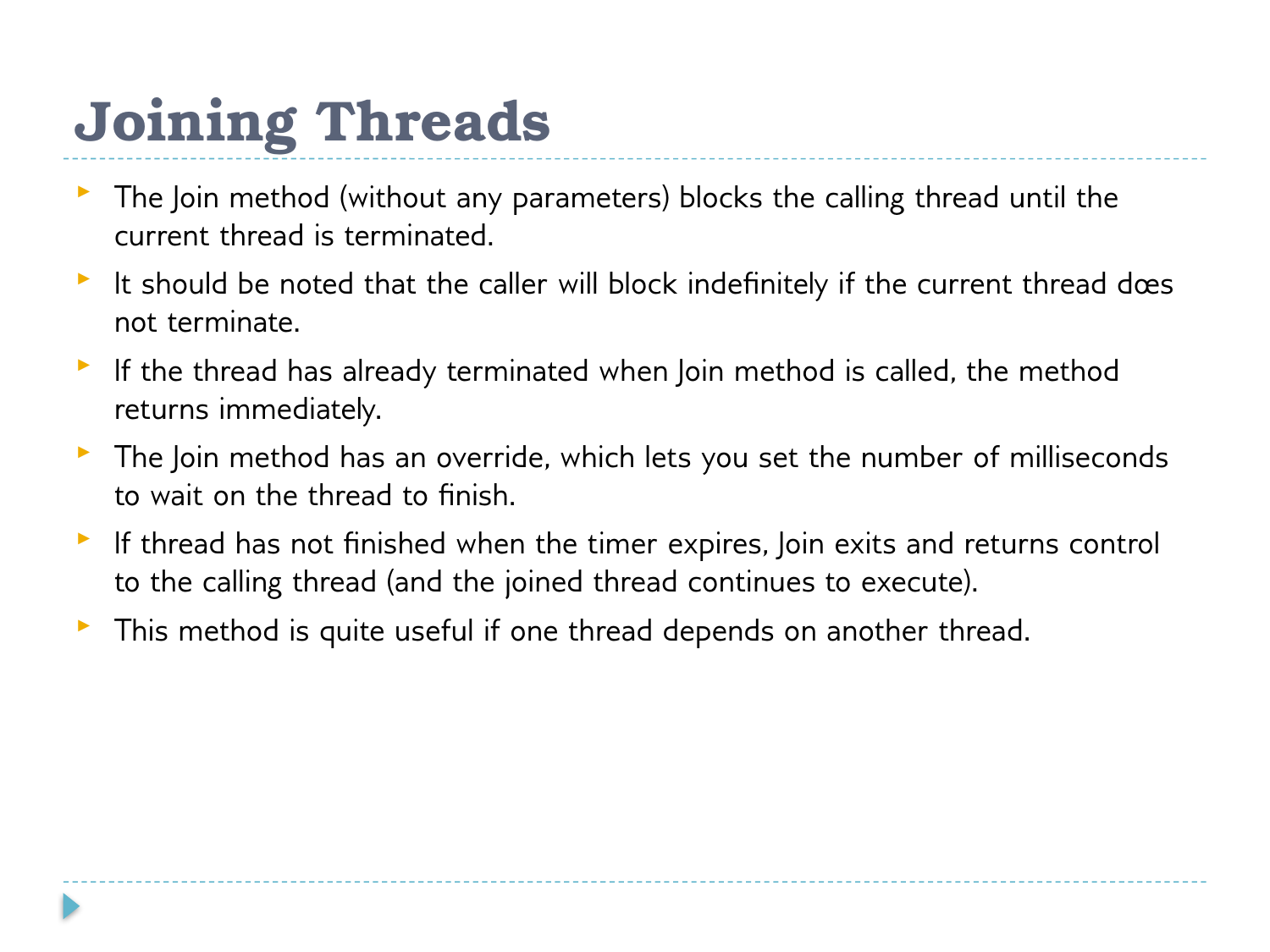

# Joining Threads
The Join method (without any parameters) blocks the calling thread until the current thread is terminated.
It should be noted that the caller will block indefinitely if the current thread does not terminate.
If the thread has already terminated when Join method is called, the method returns immediately.
The Join method has an override, which lets you set the number of milliseconds to wait on the thread to finish.
If thread has not finished when the timer expires, Join exits and returns control to the calling thread (and the joined thread continues to execute).
This method is quite useful if one thread depends on another thread.